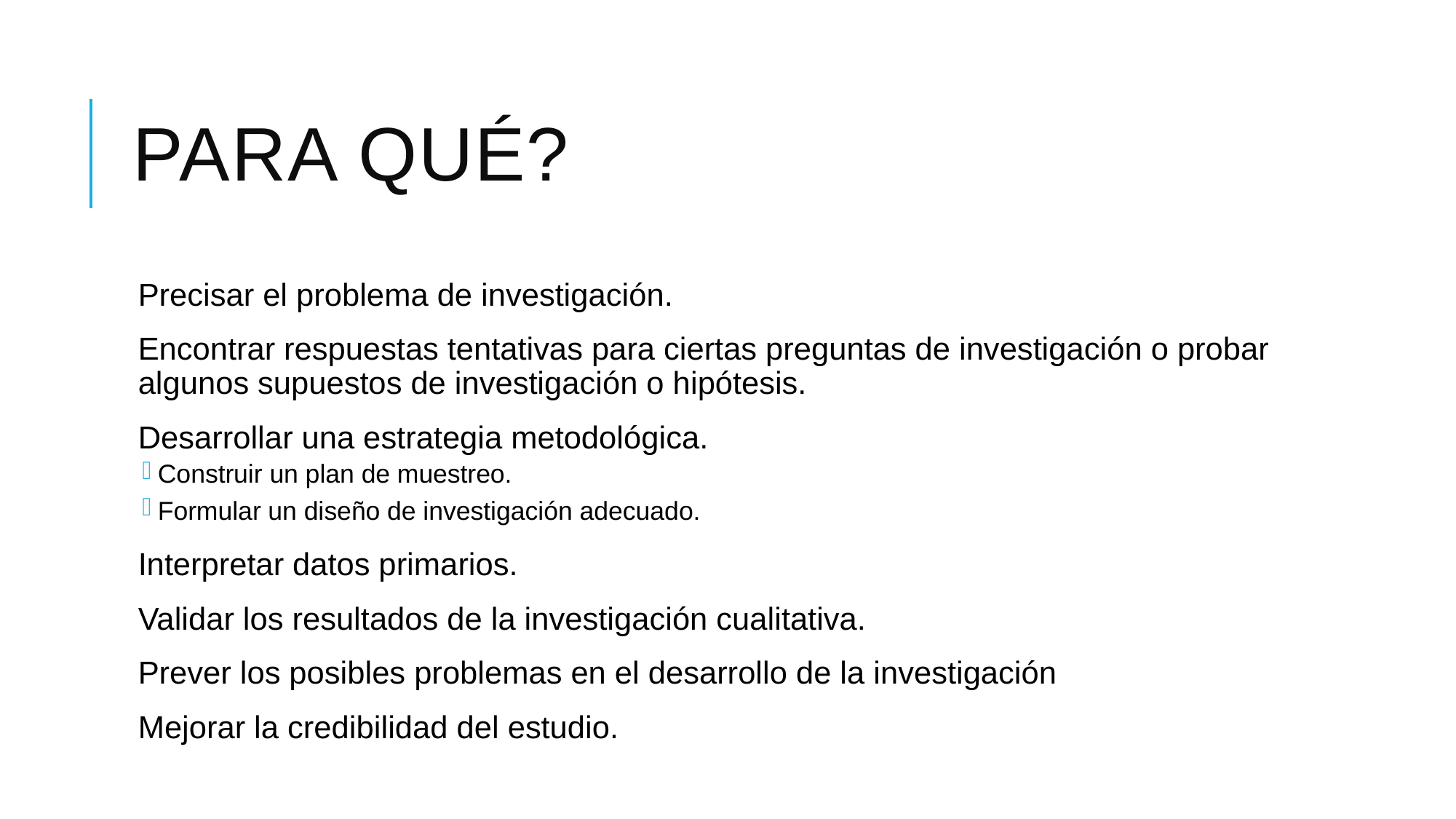

# Para qué?
Precisar el problema de investigación.
Encontrar respuestas tentativas para ciertas preguntas de investigación o probar algunos supuestos de investigación o hipótesis.
Desarrollar una estrategia metodológica.
Construir un plan de muestreo.
Formular un diseño de investigación adecuado.
Interpretar datos primarios.
Validar los resultados de la investigación cualitativa.
Prever los posibles problemas en el desarrollo de la investigación
Mejorar la credibilidad del estudio.